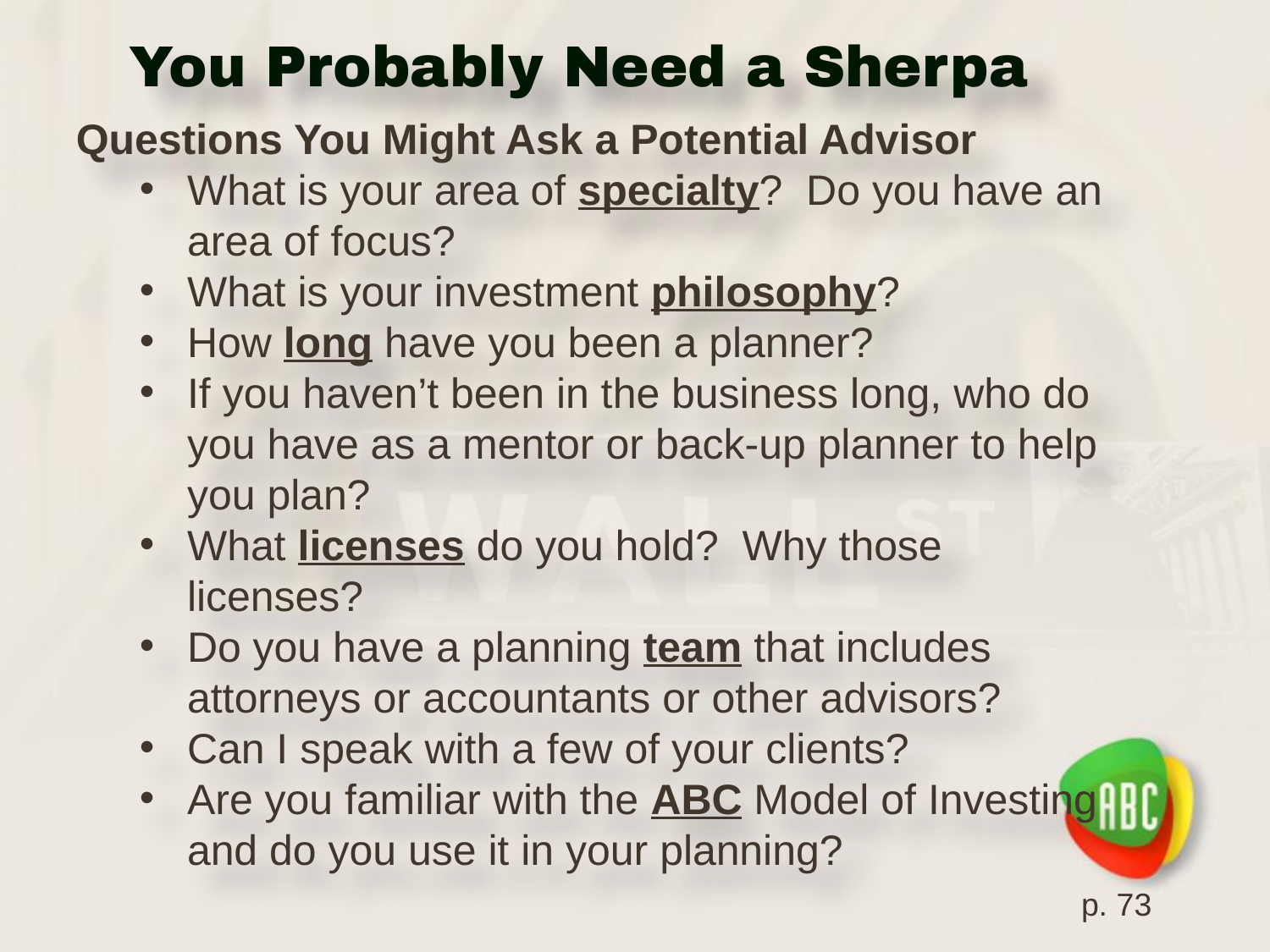

# You Probably Need a Sherpa
Questions You Might Ask a Potential Advisor
What is your area of specialty?  Do you have an area of focus?
What is your investment philosophy?
How long have you been a planner?
If you haven’t been in the business long, who do you have as a mentor or back-up planner to help you plan?
What licenses do you hold?  Why those licenses?
Do you have a planning team that includes attorneys or accountants or other advisors?
Can I speak with a few of your clients?
Are you familiar with the ABC Model of Investing and do you use it in your planning?
p. 73